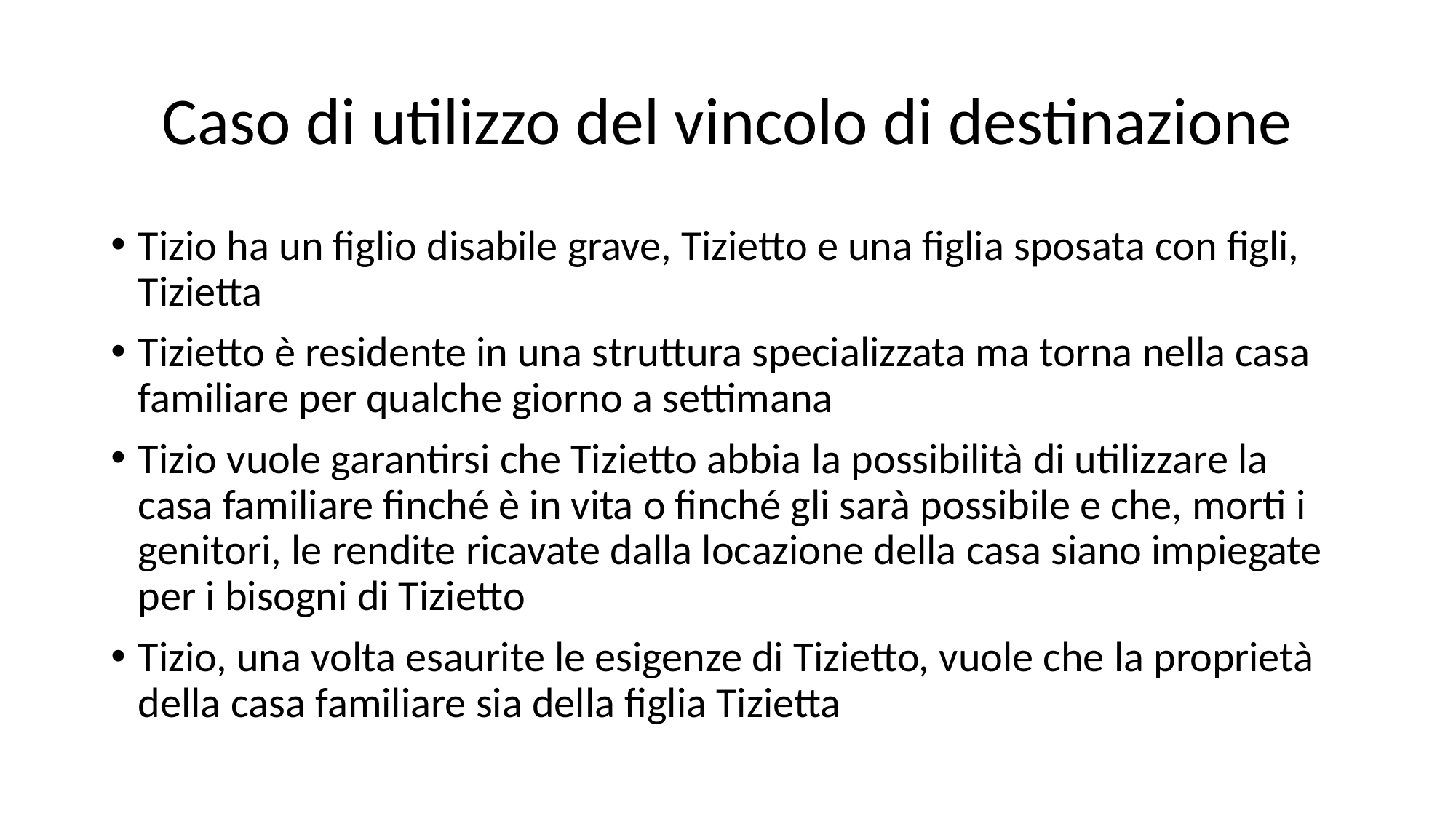

# Caso di utilizzo del vincolo di destinazione
Tizio ha un figlio disabile grave, Tizietto e una figlia sposata con figli, Tizietta
Tizietto è residente in una struttura specializzata ma torna nella casa familiare per qualche giorno a settimana
Tizio vuole garantirsi che Tizietto abbia la possibilità di utilizzare la casa familiare finché è in vita o finché gli sarà possibile e che, morti i genitori, le rendite ricavate dalla locazione della casa siano impiegate per i bisogni di Tizietto
Tizio, una volta esaurite le esigenze di Tizietto, vuole che la proprietà della casa familiare sia della figlia Tizietta